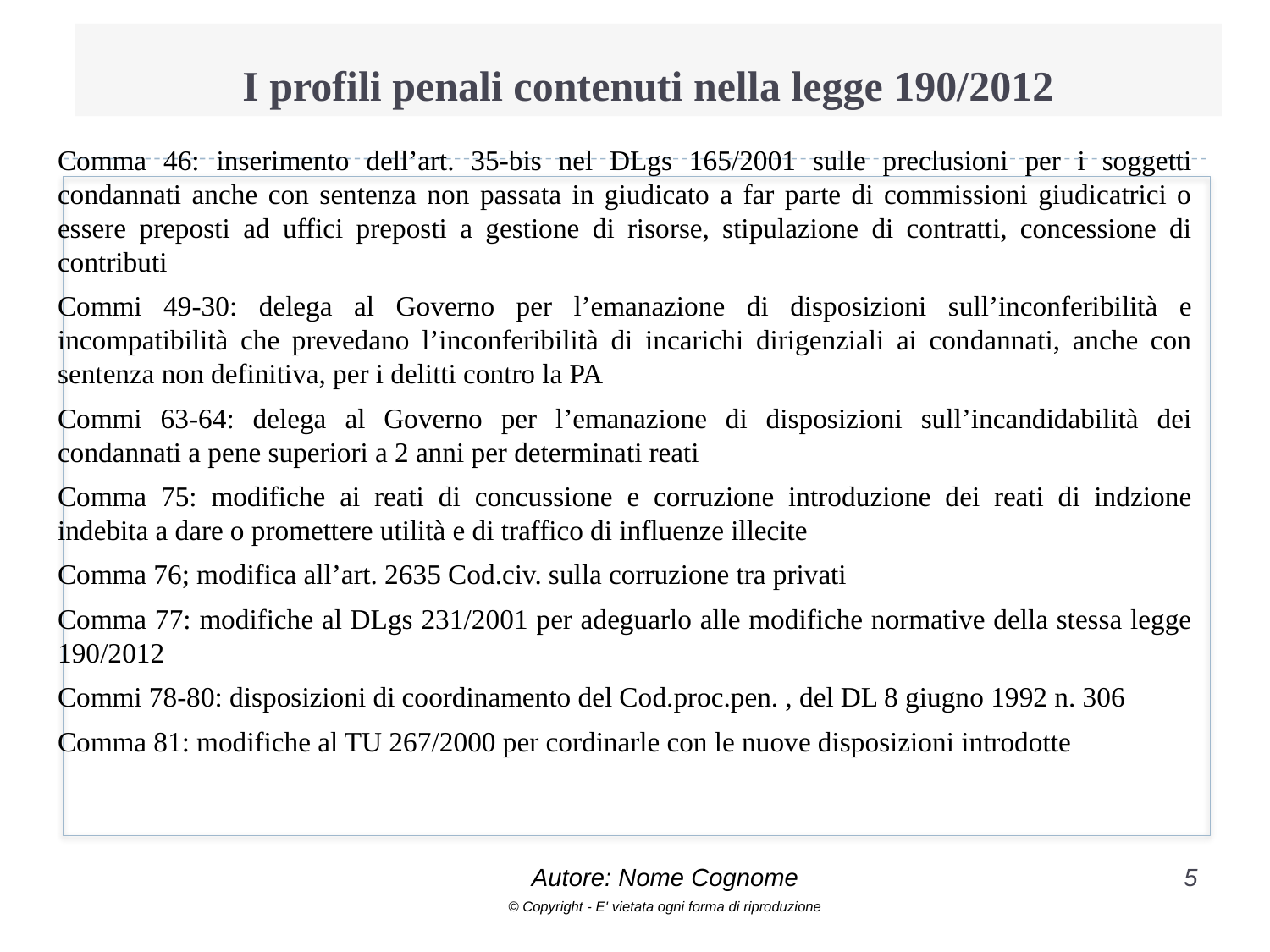

# I profili penali contenuti nella legge 190/2012
Comma 46: inserimento dell’art. 35-bis nel DLgs 165/2001 sulle preclusioni per i soggetti condannati anche con sentenza non passata in giudicato a far parte di commissioni giudicatrici o essere preposti ad uffici preposti a gestione di risorse, stipulazione di contratti, concessione di contributi
Commi 49-30: delega al Governo per l’emanazione di disposizioni sull’inconferibilità e incompatibilità che prevedano l’inconferibilità di incarichi dirigenziali ai condannati, anche con sentenza non definitiva, per i delitti contro la PA
Commi 63-64: delega al Governo per l’emanazione di disposizioni sull’incandidabilità dei condannati a pene superiori a 2 anni per determinati reati
Comma 75: modifiche ai reati di concussione e corruzione introduzione dei reati di indzione indebita a dare o promettere utilità e di traffico di influenze illecite
Comma 76; modifica all’art. 2635 Cod.civ. sulla corruzione tra privati
Comma 77: modifiche al DLgs 231/2001 per adeguarlo alle modifiche normative della stessa legge 190/2012
Commi 78-80: disposizioni di coordinamento del Cod.proc.pen. , del DL 8 giugno 1992 n. 306
Comma 81: modifiche al TU 267/2000 per cordinarle con le nuove disposizioni introdotte